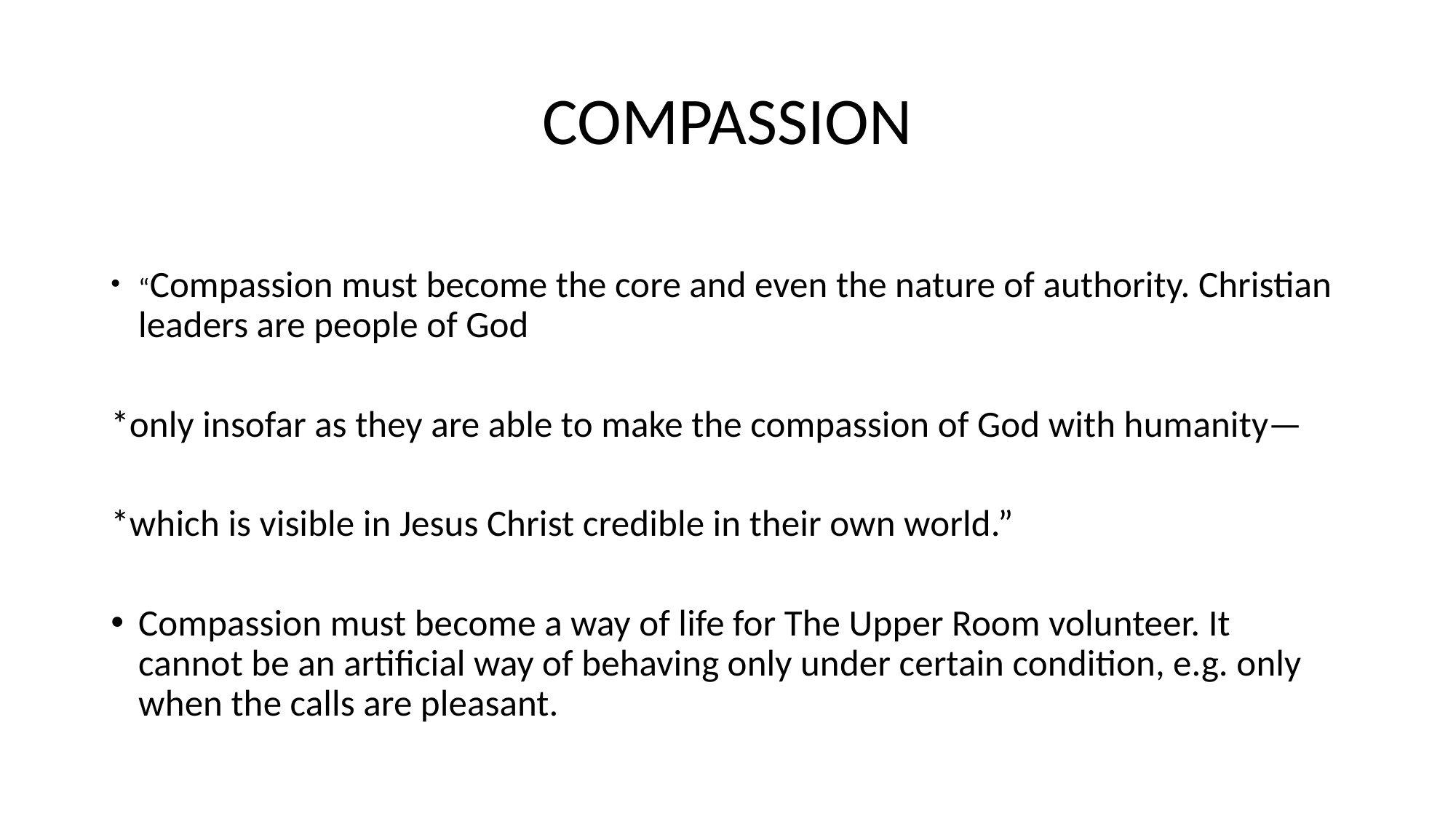

# COMPASSION

“Compassion must become the core and even the nature of authority. Christian leaders are people of God

*only insofar as they are able to make the compassion of God with humanity—

*which is visible in Jesus Christ credible in their own world.”

Compassion must become a way of life for The Upper Room volunteer. It cannot be an artificial way of behaving only under certain condition, e.g. only when the calls are pleasant.